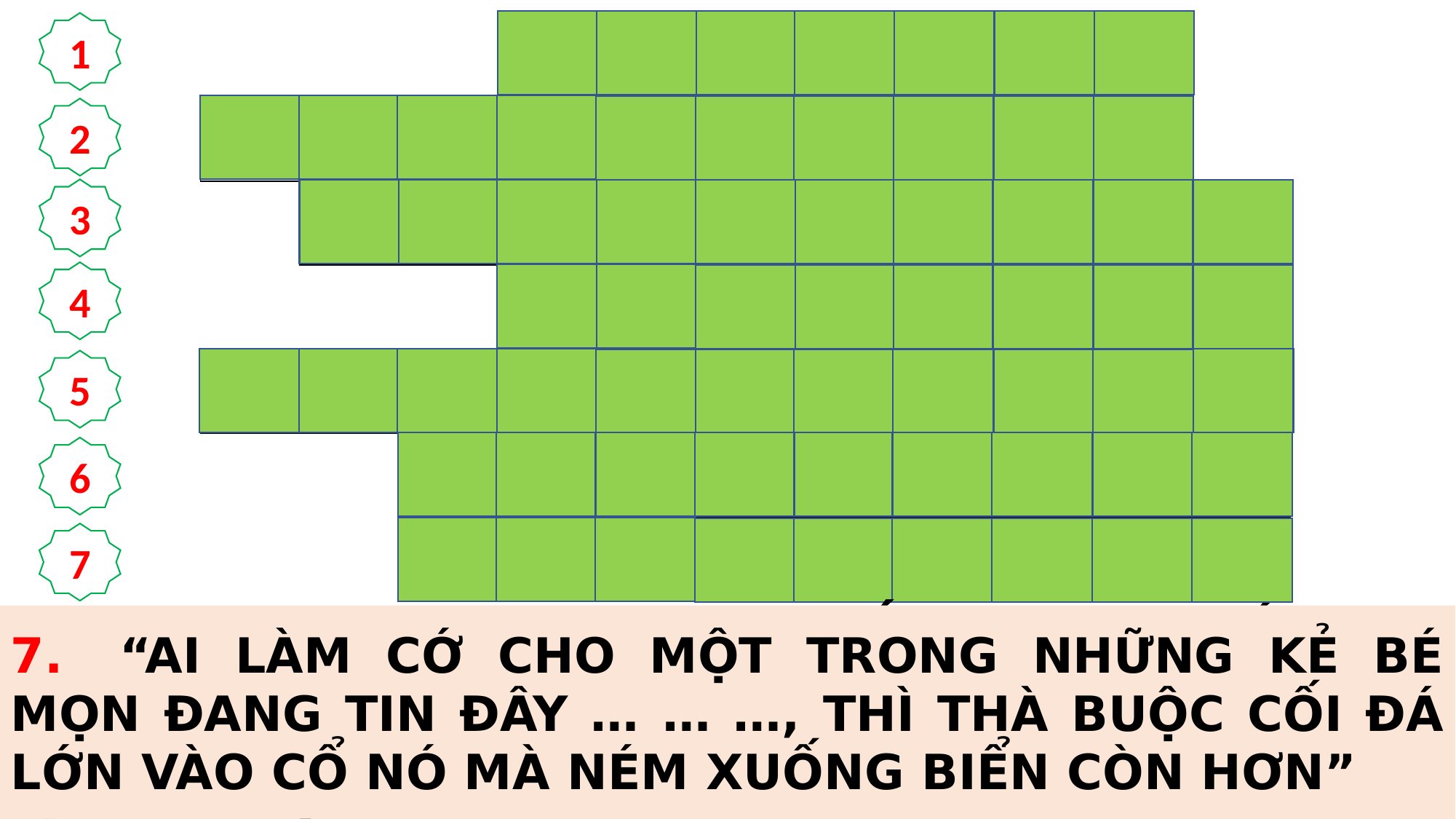

|  |  |  | N | G | Ă | N | C | Ả | N |  |
| --- | --- | --- | --- | --- | --- | --- | --- | --- | --- | --- |
| P | H | Ầ | N | T | H | Ư | Ở | N | G |  |
|  | V | À | O | C | Õ | I | S | Ố | N | G |
|  |  |  | C | Ố | I | Đ | Á | L | Ớ | N |
| M | Ộ | T | C | H | É | N | N | Ư | Ớ | C |
|  |  | D | A | N | H | N | G | H | Ĩ | A |
|  |  | P | H | Ả | I | S | A | N | G | Ã |
1

2
3

4

5

6

7
7.	“AI LÀM CỚ CHO MỘT TRONG NHỮNG KẺ BÉ MỌN ĐANG TIN ĐÂY … … …, THÌ THÀ BUỘC CỐI ĐÁ LỚN VÀO CỔ NÓ MÀ NÉM XUỐNG BIỂN CÒN HƠN”
2.	AI CHO ANH EM UỐNG MỘT CHÉN NƯỚC VÌ LẼ ANH EM THUỘC VỀ ĐẤNG KI-TÔ, NGƯỜI ĐÓ SẼ KHÔNG MẤT CÁI GÌ ?
3.	THÀ CỤT MỘT TAY MÀ ĐƯỢC LÀM SAO, CÒN HƠN LÀ CÓ ĐỦ HAI TAY MÀ PHẢI SA HỎA NGỤC?
4.	AI LÀM CỚ CHO MỘT KẺ BÉ MỌN ĐANG TIN ĐÂY PHẢI SA NGÃ, THÌ THÀ BUỘC CÁI GÌ VÀO CỔ NÓ MÀ NÉM XUỐNG BIỂN CÒN HƠN ?
5.	AI CHO ANH EM UỐNG CÁI GÌ VÌ LẼ ANH EM THUỘC VỀ ĐẤNG KI-TÔ, THÌ NGƯỜI ĐÓ SẼ KHÔNG MẤT PHẦN THƯỞNG ?
6.	KHÔNG AI LẤY CÁI GÌ CỦA THẦY MÀ LÀM PHÉP LẠ, RỒI NGAY SAU ĐÓ LẠI CÓ THỂ NÓI XẤU VỀ THẦY ?
1.	CÁC MÔN ĐỆ ĐÃ LÀM GÌ KHI THẤY CÓ NGƯỜI NHÂN DANH THẦY GIÊ-SU TRỪ QUỶ ?